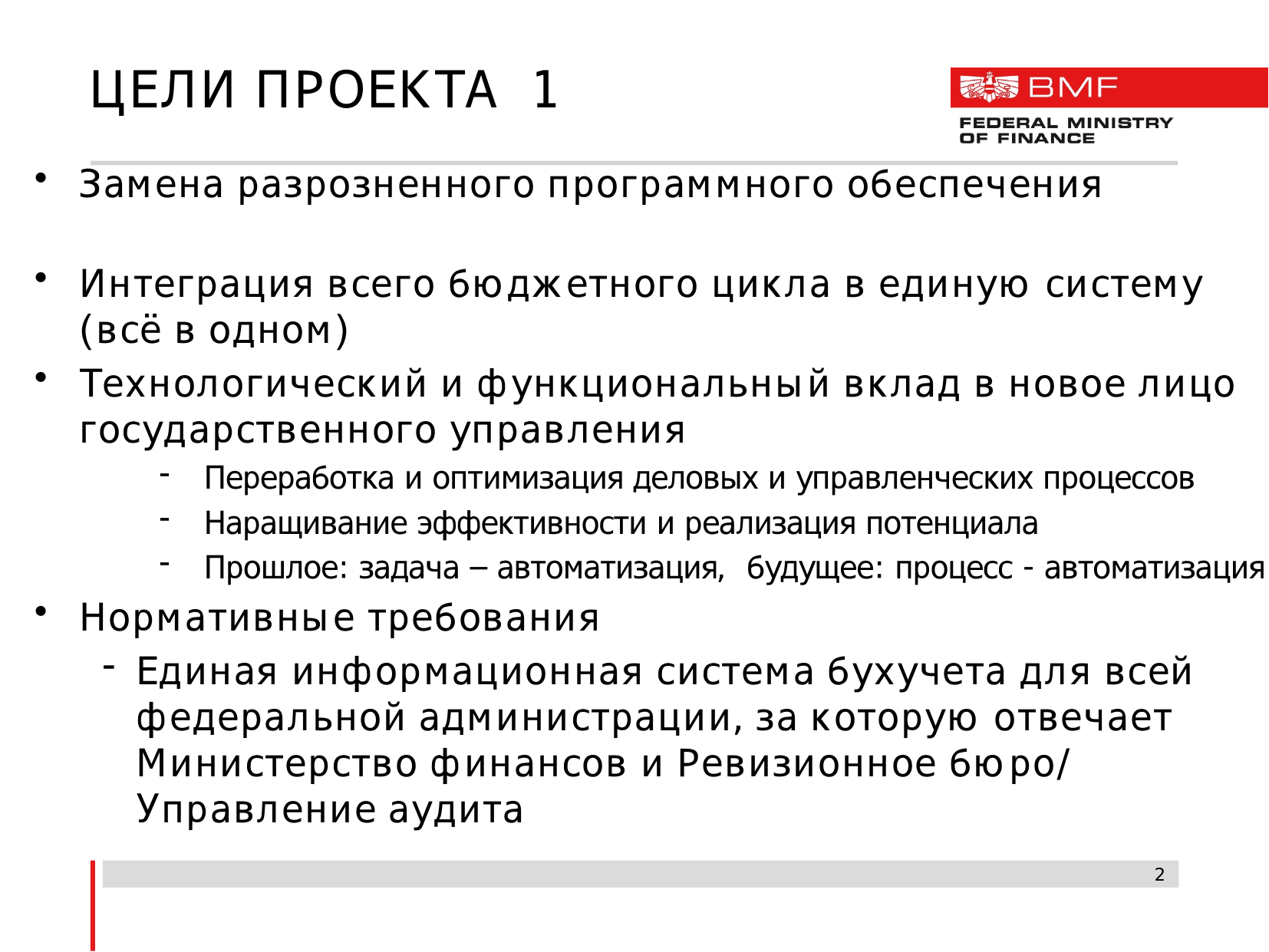

# ЦЕЛИ ПРОЕКТА  1
Замена разрозненного программного обеспечения
Интеграция всего бюджетного цикла в единую систему (всё в одном)
Технологический и функциональный вклад в новое лицо государственного управления
Переработка и оптимизация деловых и управленческих процессов
Наращивание эффективности и реализация потенциала
Прошлое: задача – автоматизация,  будущее: процесс - автоматизация
Нормативные требования
Единая информационная система бухучета для всей федеральной администрации, за которую отвечает Министерство финансов и Ревизионное бюро/ Управление аудита
2